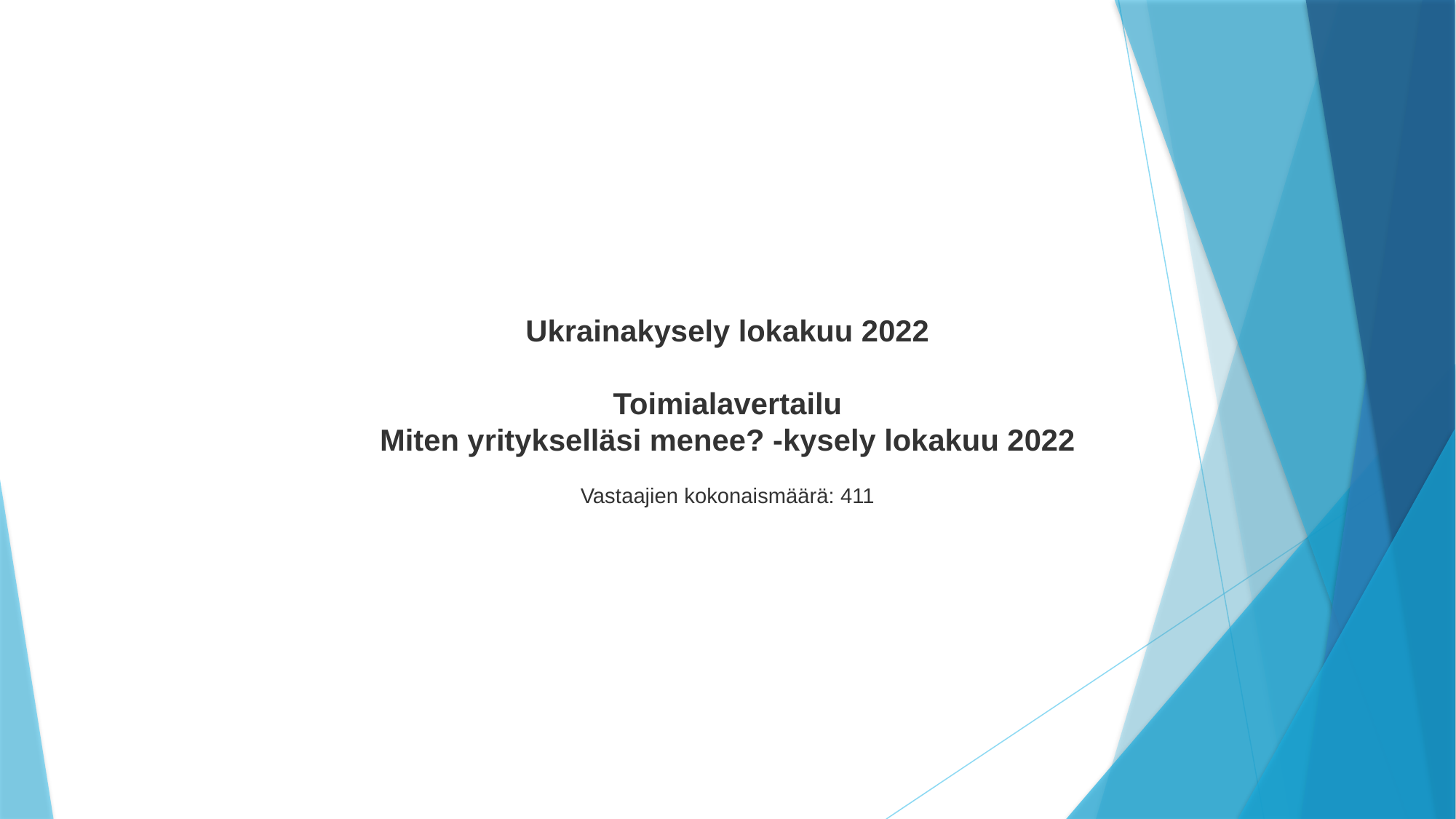

Ukrainakysely lokakuu 2022

Toimialavertailu
Miten yritykselläsi menee? -kysely lokakuu 2022

Vastaajien kokonaismäärä: 411